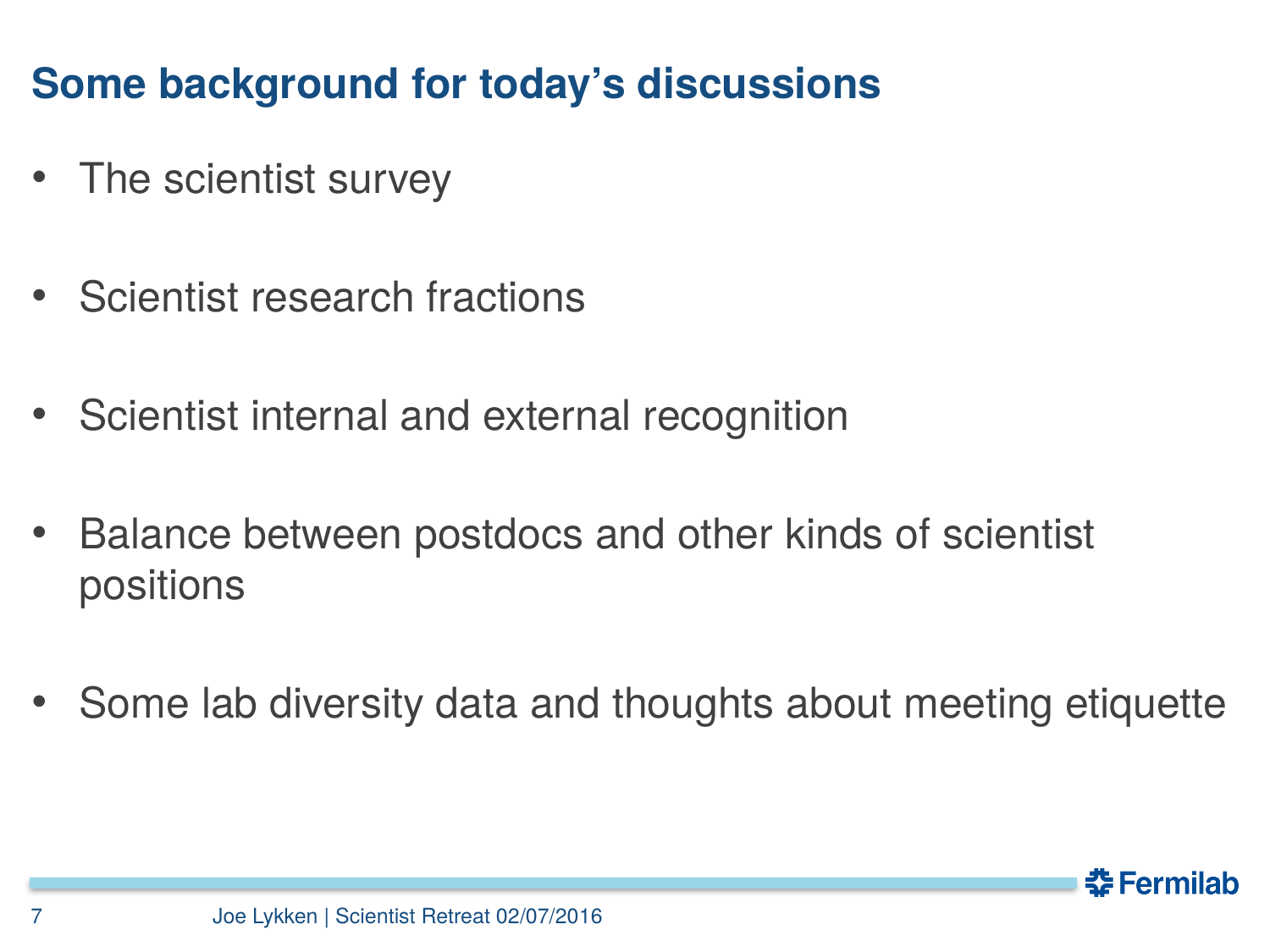

# Some background for today’s discussions
The scientist survey

Scientist research fractions

Scientist internal and external recognition

Balance between postdocs and other kinds of scientist positions

Some lab diversity data and thoughts about meeting etiquette
7
Joe Lykken | Scientist Retreat 02/07/2016